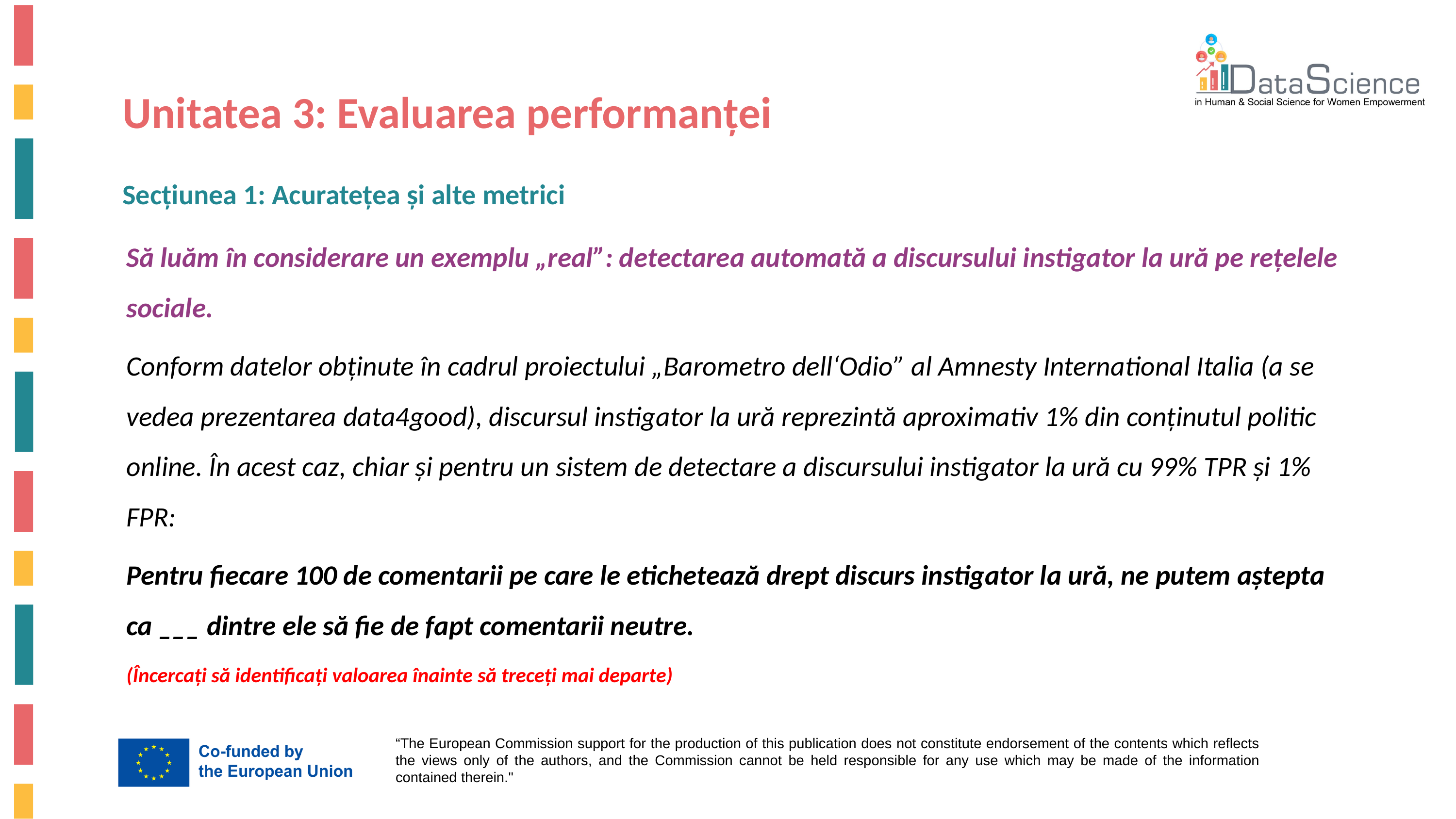

Unitatea 3: Evaluarea performanței
Secțiunea 1: Acuratețea și alte metrici
Să luăm în considerare un exemplu „real”: detectarea automată a discursului instigator la ură pe rețelele sociale.
Conform datelor obținute în cadrul proiectului „Barometro dell‘Odio” al Amnesty International Italia (a se vedea prezentarea data4good), discursul instigator la ură reprezintă aproximativ 1% din conținutul politic online. În acest caz, chiar și pentru un sistem de detectare a discursului instigator la ură cu 99% TPR și 1% FPR:
Pentru fiecare 100 de comentarii pe care le etichetează drept discurs instigator la ură, ne putem aștepta ca ___ dintre ele să fie de fapt comentarii neutre.
(Încercați să identificați valoarea înainte să treceți mai departe)